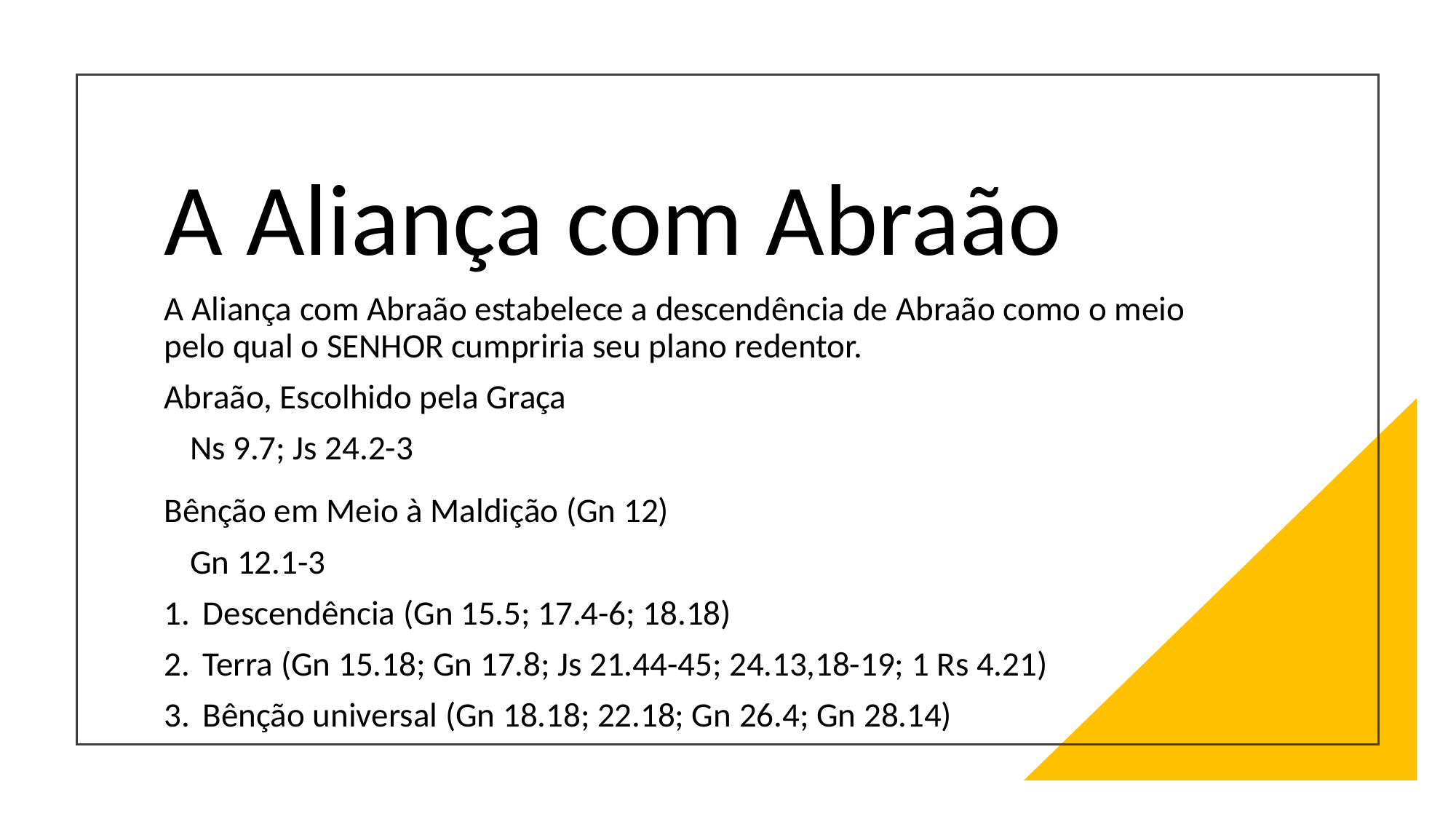

# A Aliança com Abraão
A Aliança com Abraão estabelece a descendência de Abraão como o meio pelo qual o SENHOR cumpriria seu plano redentor.
Abraão, Escolhido pela Graça
Ns 9.7; Js 24.2-3
Bênção em Meio à Maldição (Gn 12)
Gn 12.1-3
Descendência (Gn 15.5; 17.4-6; 18.18)
Terra (Gn 15.18; Gn 17.8; Js 21.44-45; 24.13,18-19; 1 Rs 4.21)
Bênção universal (Gn 18.18; 22.18; Gn 26.4; Gn 28.14)